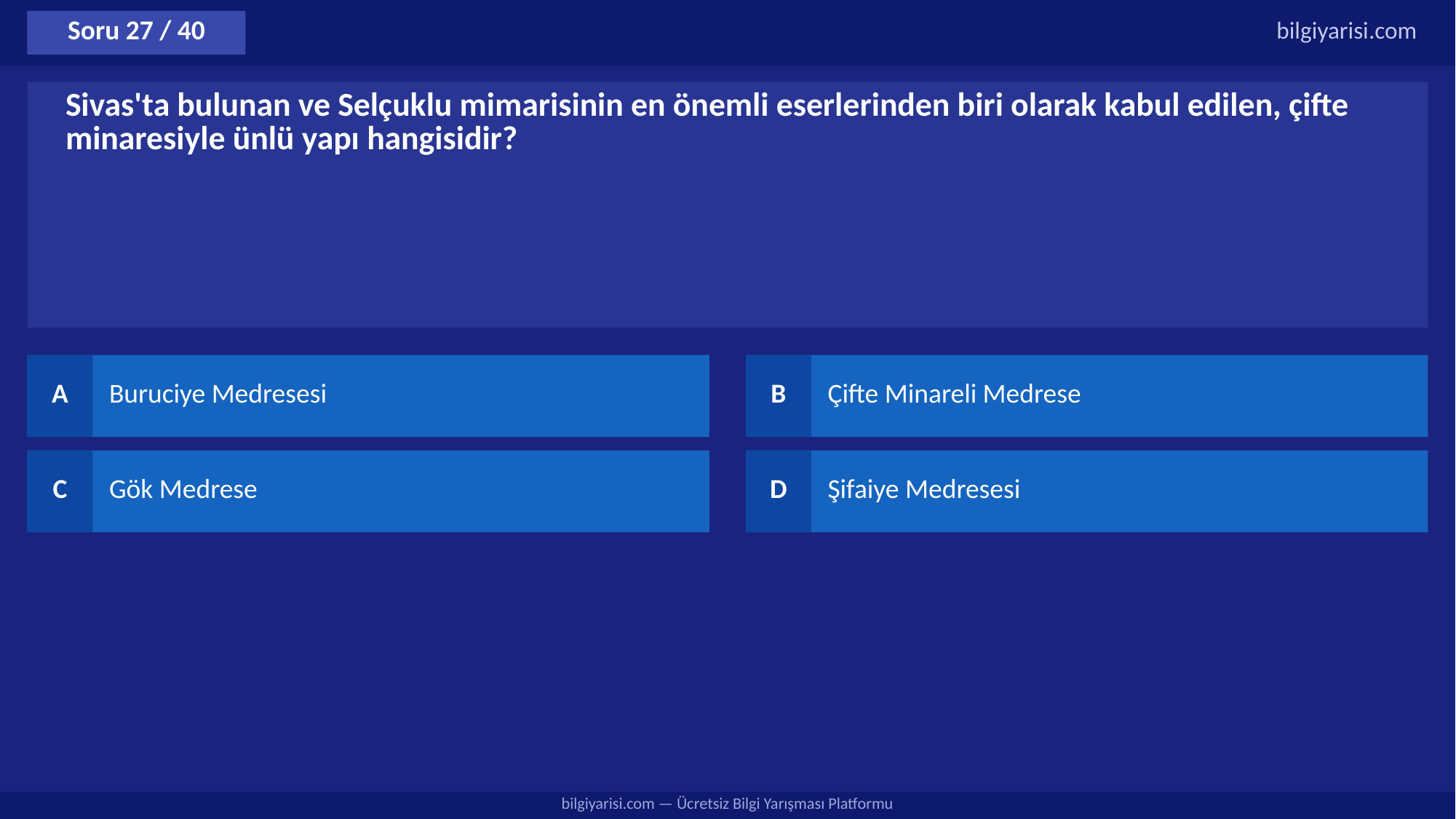

Soru 27 / 40
bilgiyarisi.com

Sivas'ta bulunan ve Selçuklu mimarisinin en önemli eserlerinden biri olarak kabul edilen, çifte minaresiyle ünlü yapı hangisidir?

A
Buruciye Medresesi

B
Çifte Minareli Medrese

C
Gök Medrese

D
Şifaiye Medresesi
bilgiyarisi.com — Ücretsiz Bilgi Yarışması Platformu